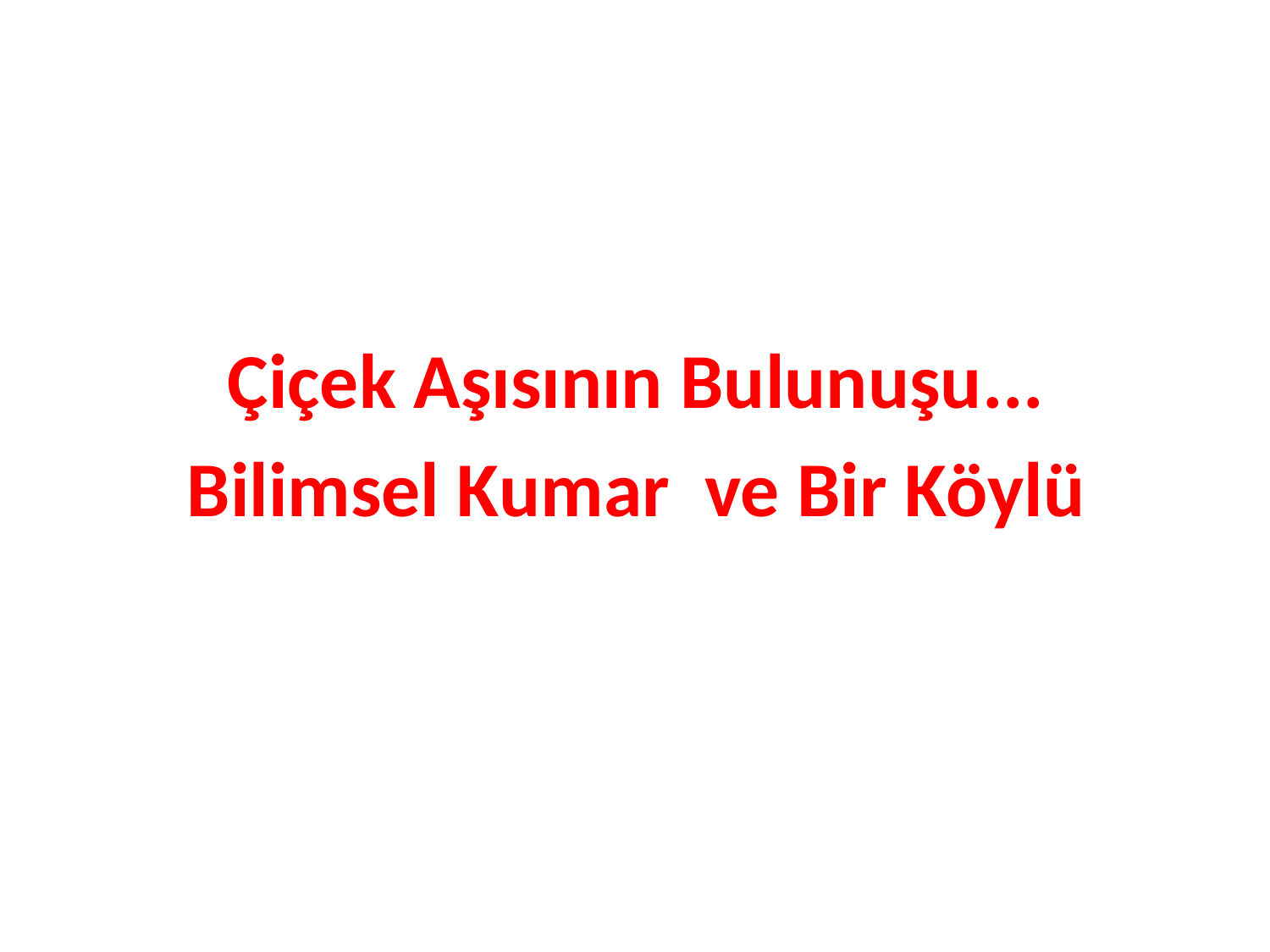

#
Çiçek Aşısının Bulunuşu...
Bilimsel Kumar  ve Bir Köylü